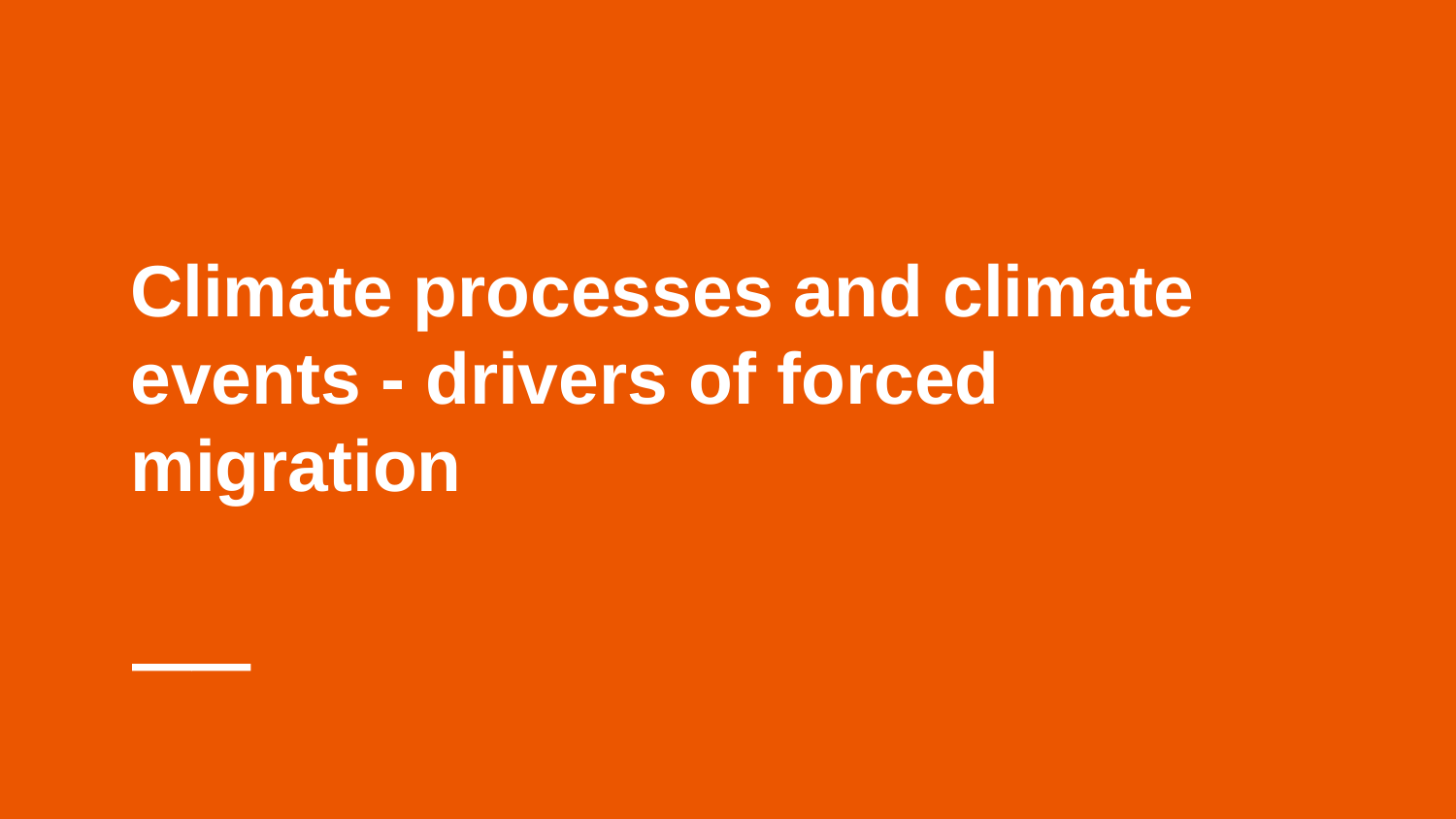

Climate processes and climate events - drivers of forced migration